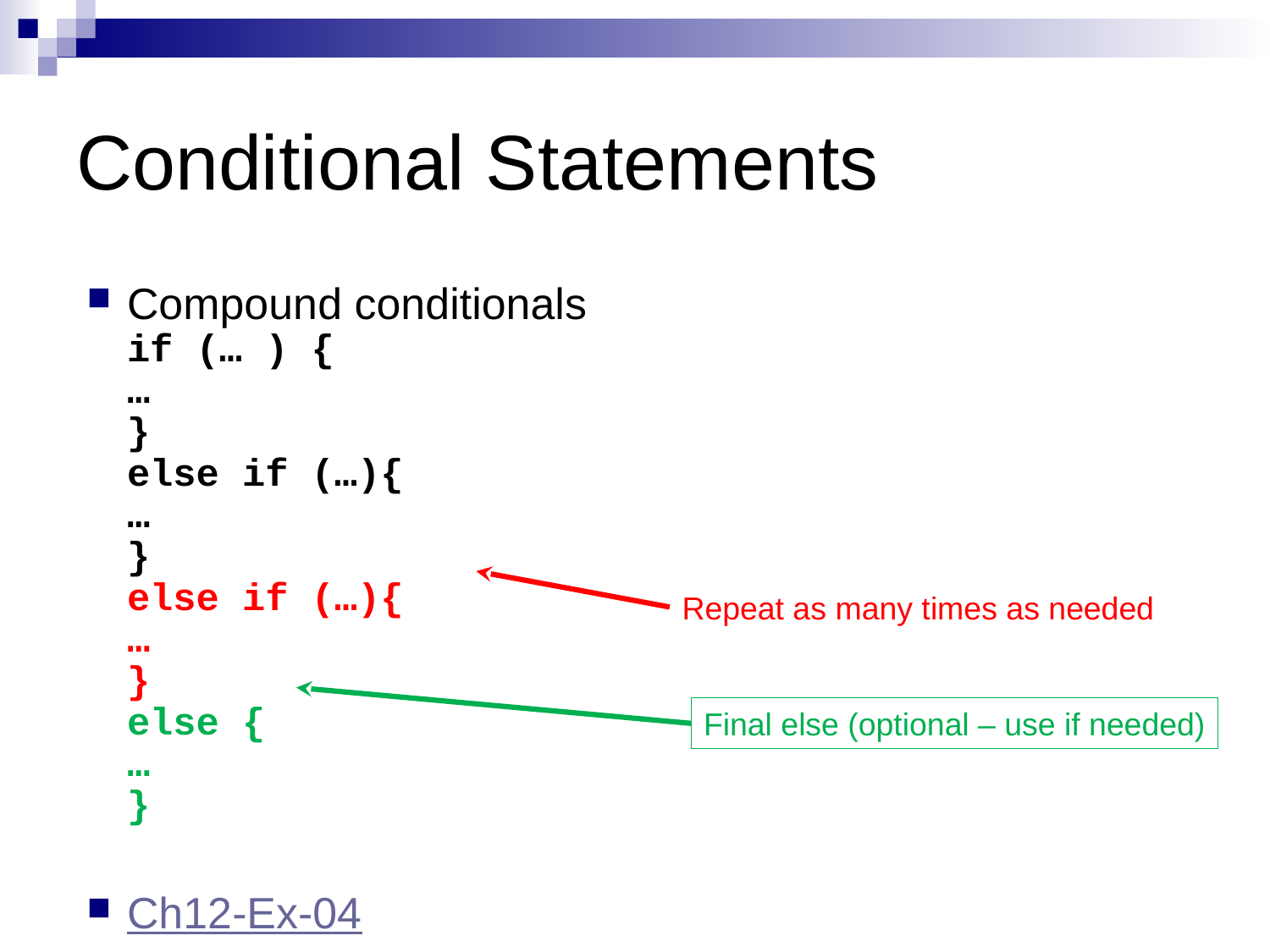

# Conditional Statements
Compound conditionals
if (… ) {
…
}
else if (…){
…
}
else if (…){
…
}
else {
…
}

Ch12-Ex-04
Repeat as many times as needed
Final else (optional – use if needed)